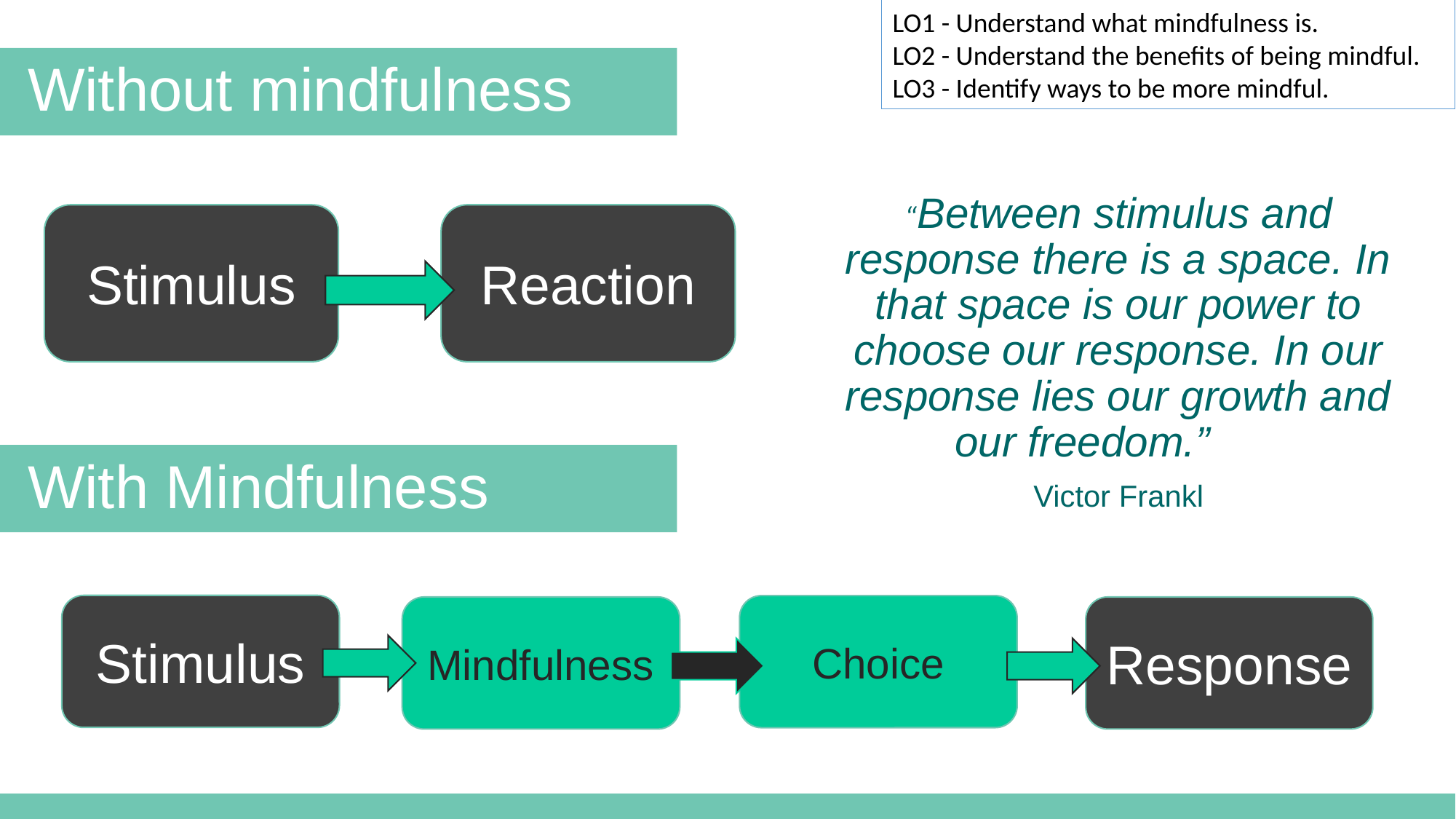

LO1 - Understand what mindfulness is.
LO2 - Understand the benefits of being mindful.
LO3 - Identify ways to be more mindful.
 Without mindfulness
“Between stimulus and response there is a space. In that space is our power to choose our response. In our response lies our growth and our freedom.”
Victor Frankl

Stimulus
Reaction

 With Mindfulness
Stimulus
Choice
Mindfulness
Response